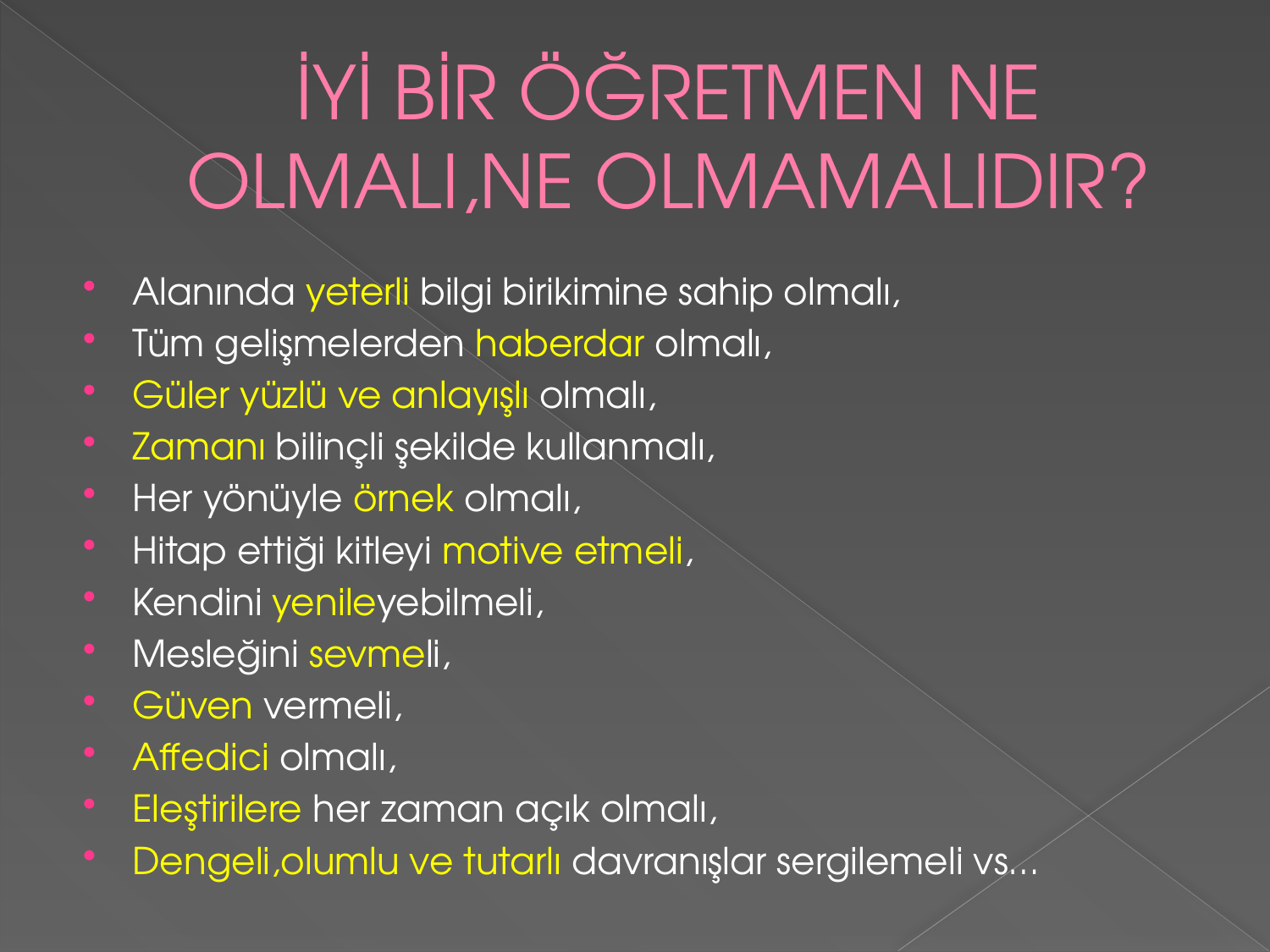

# İYİ BİR ÖĞRETMEN NE OLMALI,NE OLMAMALIDIR?
Alanında yeterli bilgi birikimine sahip olmalı,
Tüm gelişmelerden haberdar olmalı,
Güler yüzlü ve anlayışlı olmalı,
Zamanı bilinçli şekilde kullanmalı,
Her yönüyle örnek olmalı,
Hitap ettiği kitleyi motive etmeli,
Kendini yenileyebilmeli,
Mesleğini sevmeli,
Güven vermeli,
Affedici olmalı,
Eleştirilere her zaman açık olmalı,
Dengeli,olumlu ve tutarlı davranışlar sergilemeli vs…